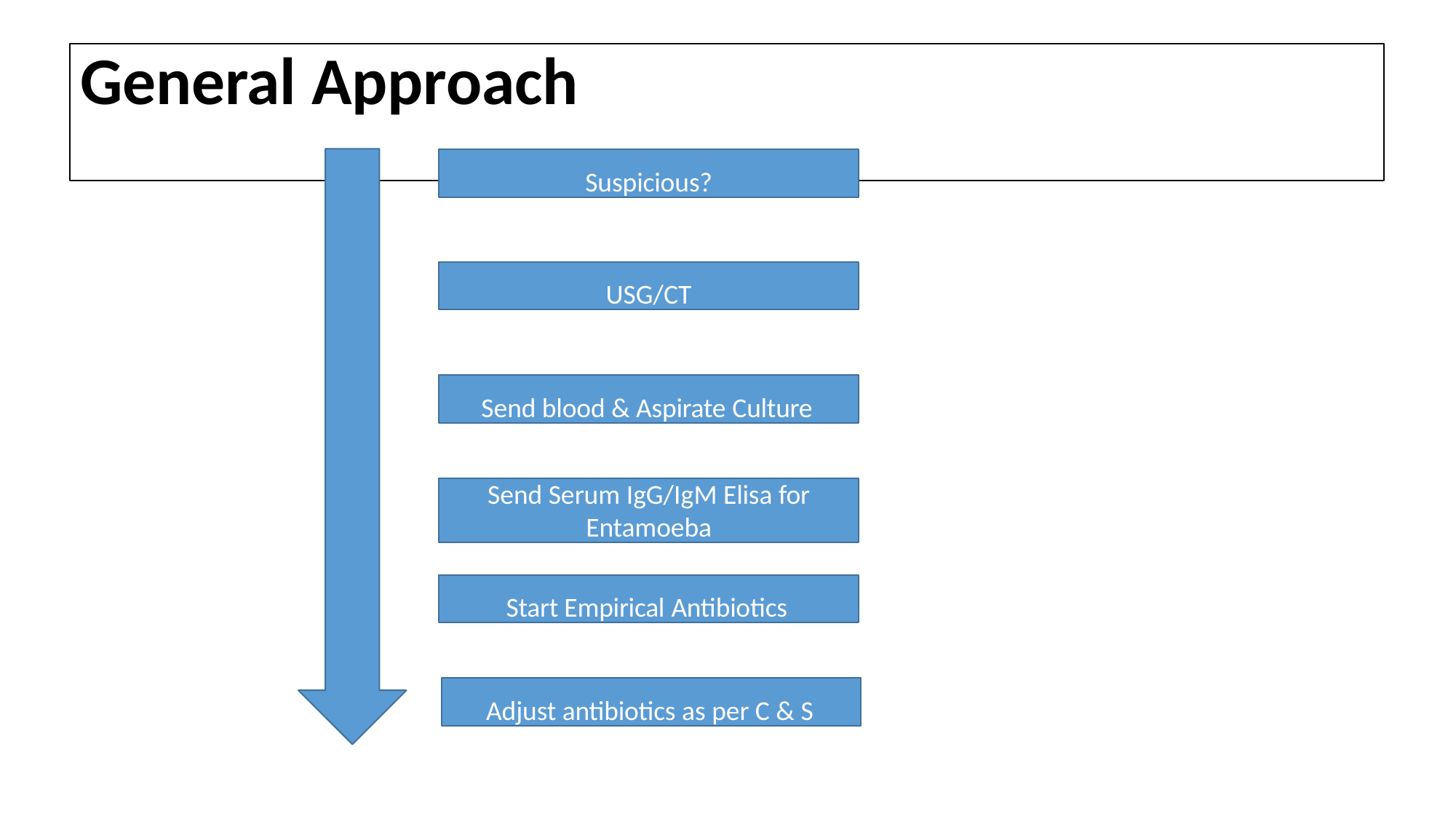

# General Approach

Suspicious?
USG/CT
Send blood & Aspirate Culture
Send Serum IgG/IgM Elisa for
Entamoeba
Start Empirical Antibiotics
Adjust antibiotics as per C & S